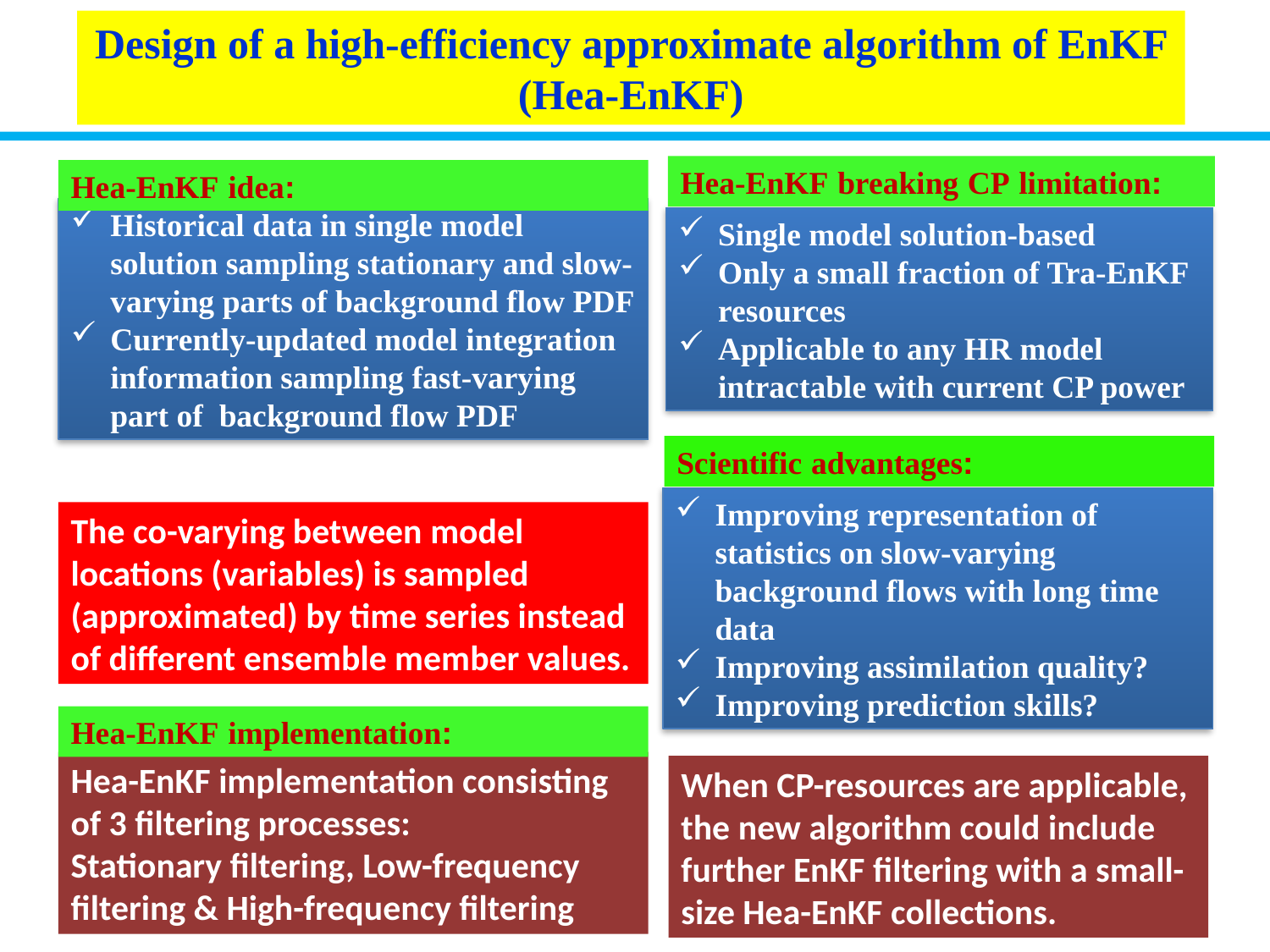

Design of a high-efficiency approximate algorithm of EnKF (Hea-EnKF)

Hea-EnKF breaking CP limitation:
Single model solution-based
Only a small fraction of Tra-EnKF  resources
Applicable to any HR model intractable with current CP power
Hea-EnKF idea:
Historical data in single model solution sampling stationary and slow-varying parts of background flow PDF
Currently-updated model integration information sampling fast-varying part of  background flow PDF
Scientific advantages:
Improving representation of statistics on slow-varying background flows with long time data
Improving assimilation quality?
Improving prediction skills?
The co-varying between model locations (variables) is sampled (approximated) by time series instead of different ensemble member values.
Hea-EnKF implementation:
Hea-EnKF implementation consisting of 3 filtering processes:
Stationary filtering, Low-frequency filtering & High-frequency filtering
When CP-resources are applicable, the new algorithm could include further EnKF filtering with a small-size Hea-EnKF collections.